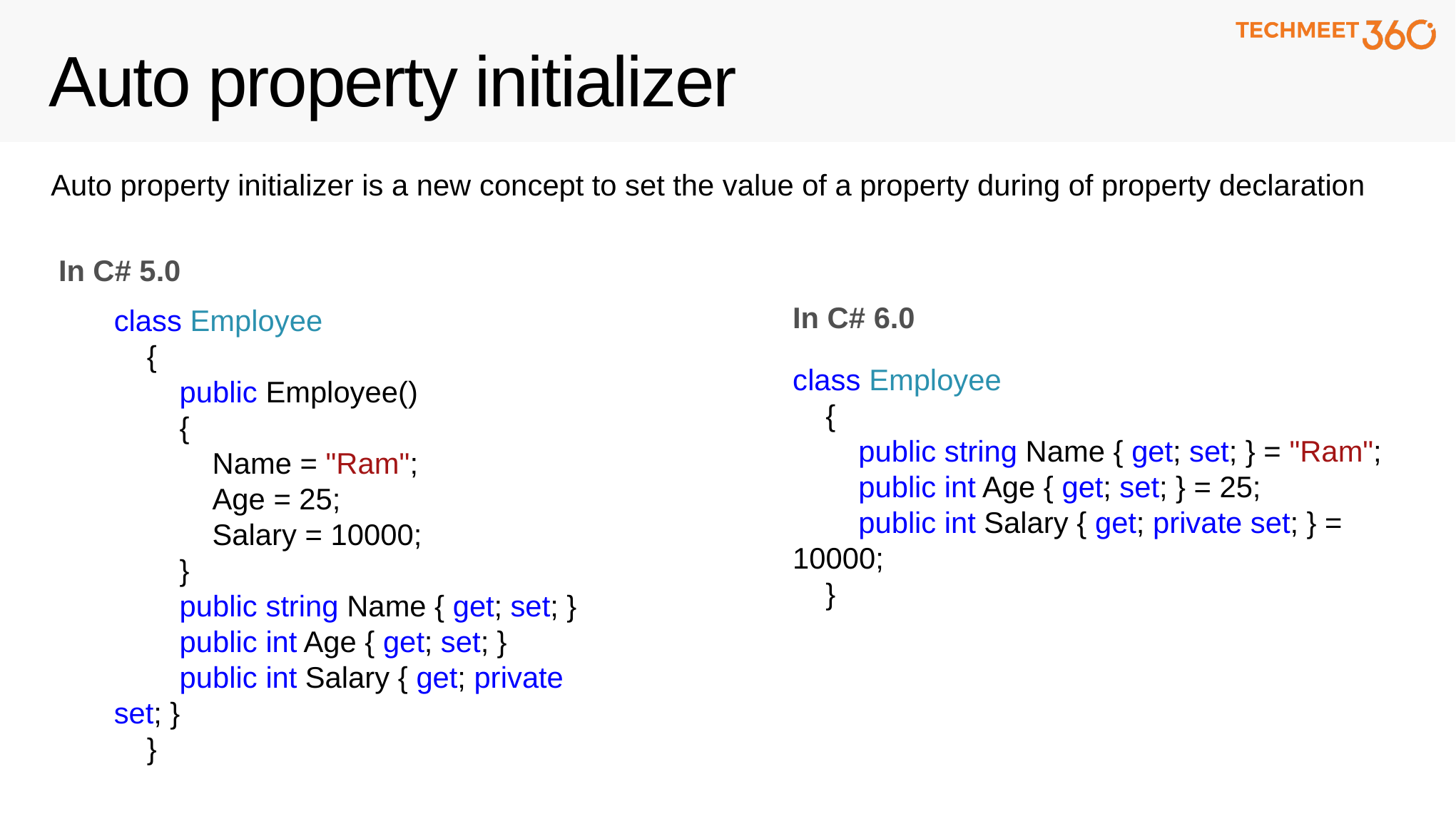

# Auto property initializer
Auto property initializer is a new concept to set the value of a property during of property declaration
In C# 5.0
In C# 6.0
class Employee
    {
        public Employee()
        {
            Name = "Ram";
            Age = 25;
            Salary = 10000;
        }
        public string Name { get; set; }
        public int Age { get; set; }
        public int Salary { get; private set; }
    }
class Employee
    {
        public string Name { get; set; } = "Ram";
        public int Age { get; set; } = 25;
        public int Salary { get; private set; } = 10000;
    }